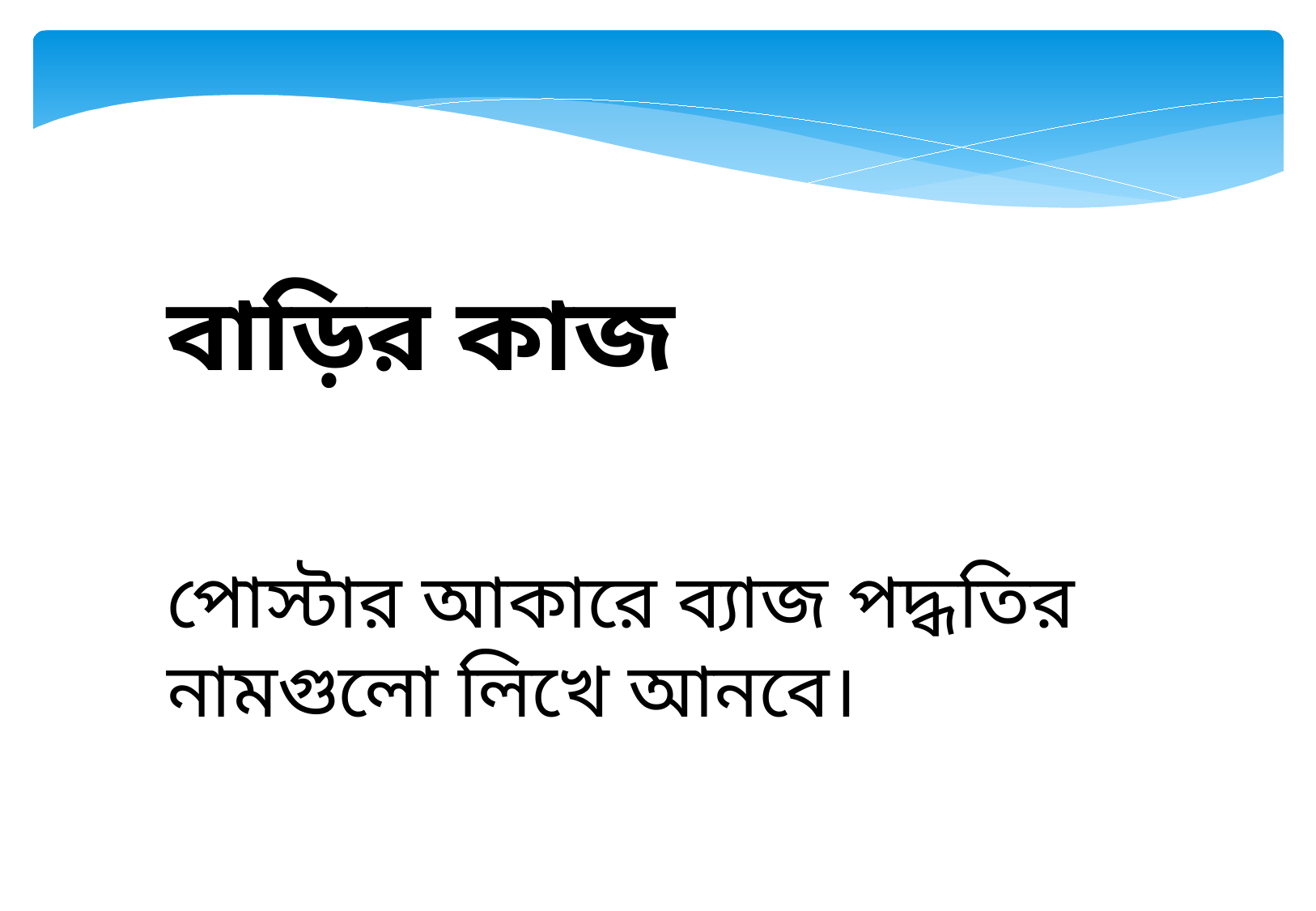

বাড়ির কাজ
পোস্টার আকারে ব্যাজ পদ্ধতির নামগুলো লিখে আনবে।